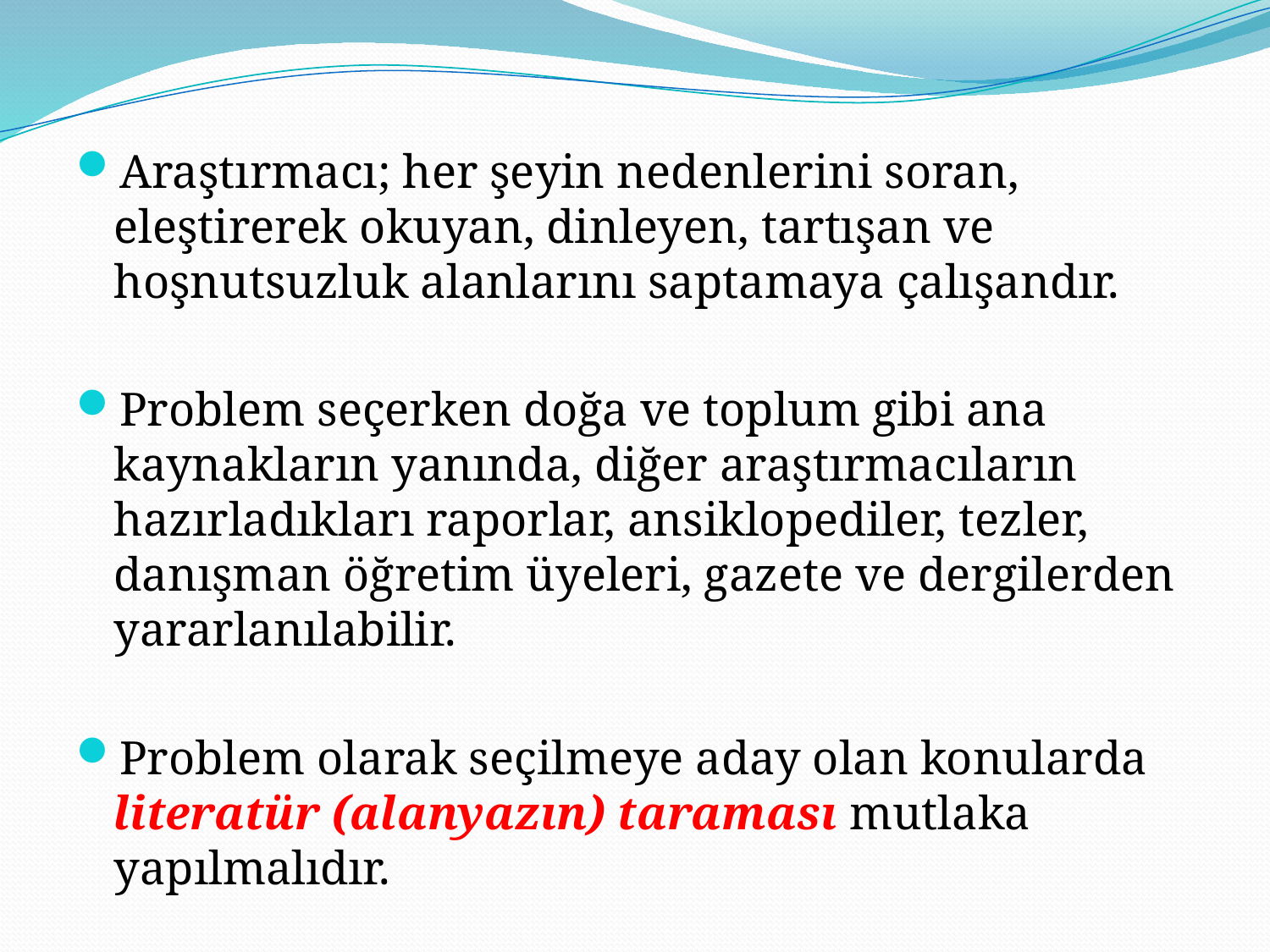

#
Araştırmacı; her şeyin nedenlerini soran, eleştirerek okuyan, dinleyen, tartışan ve hoşnutsuzluk alanlarını saptamaya çalışandır.

Problem seçerken doğa ve toplum gibi ana kaynakların yanında, diğer araştırmacıların hazırladıkları raporlar, ansiklopediler, tezler, danışman öğretim üyeleri, gazete ve dergilerden yararlanılabilir.

Problem olarak seçilmeye aday olan konularda literatür (alanyazın) taraması mutlaka yapılmalıdır.